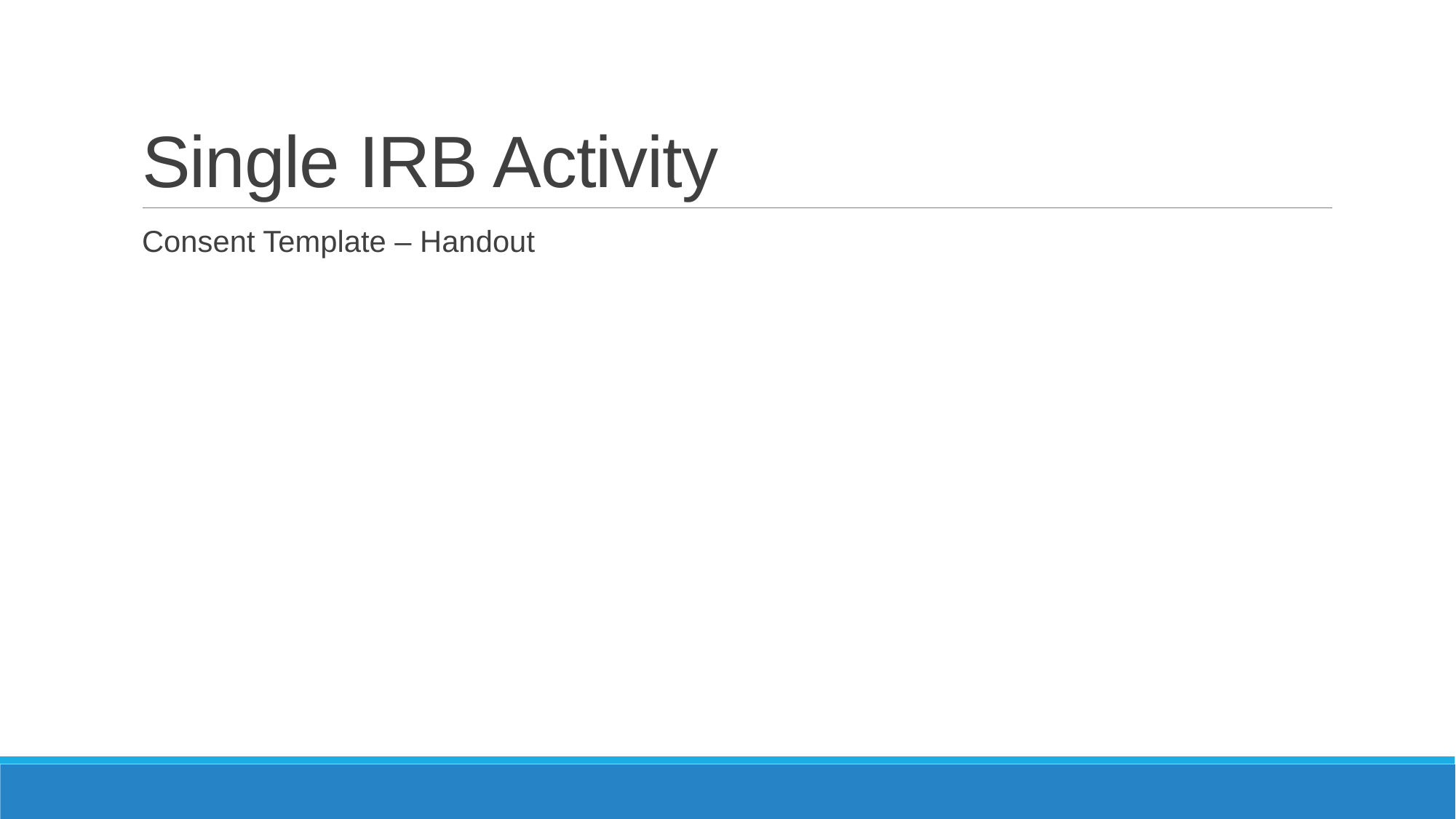

# Single IRB Activity
Consent Template – Handout